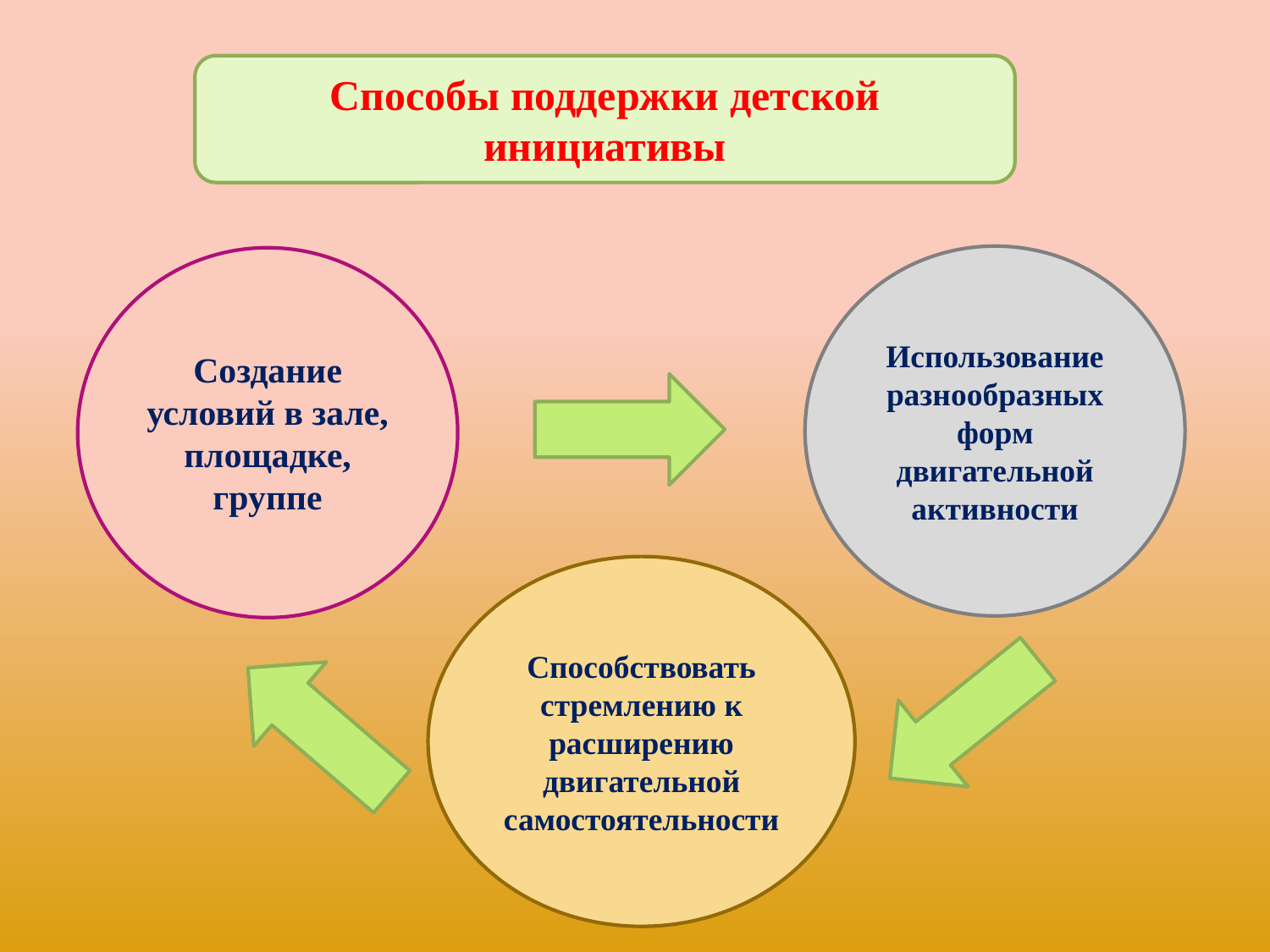

Способы поддержки детской инициативы
Использование разнообразных форм двигательной активности
Создание условий в зале, площадке, группе

Способствовать стремлению к расширению двигательной самостоятельности